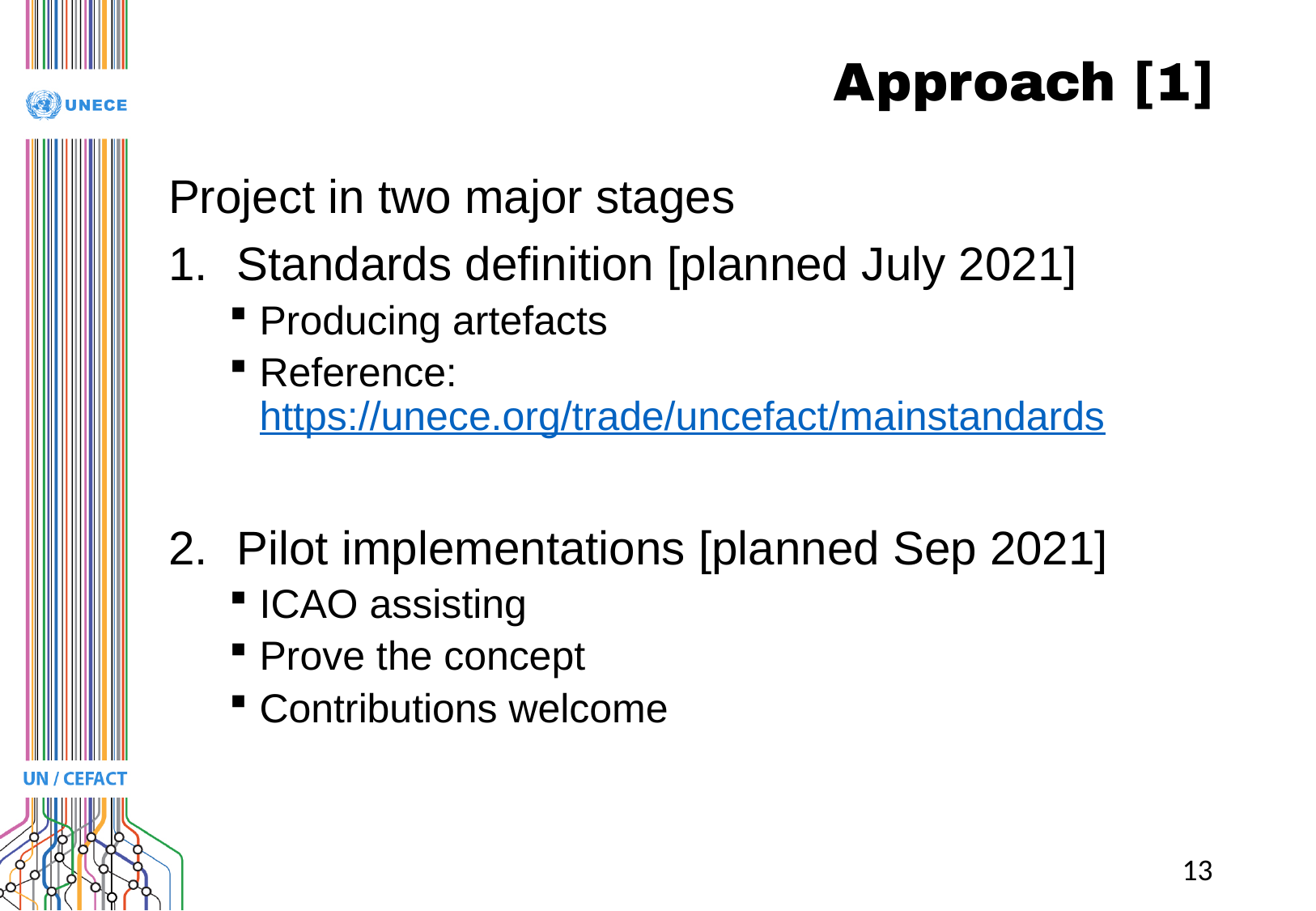

# Approach [1]
Project in two major stages
Standards definition [planned July 2021]
Producing artefacts
Reference: https://unece.org/trade/uncefact/mainstandards

Pilot implementations [planned Sep 2021]
ICAO assisting
Prove the concept
Contributions welcome
13